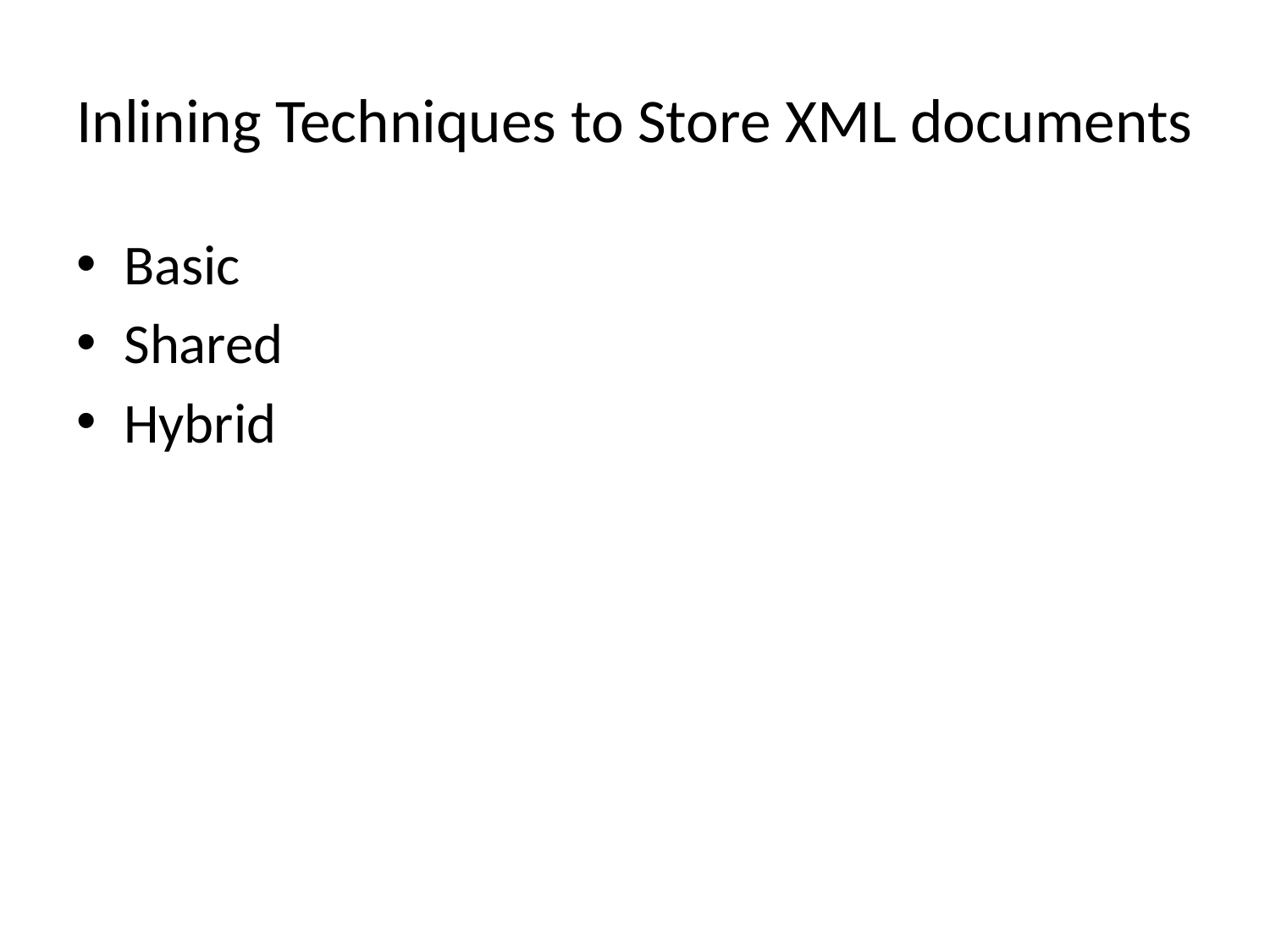

# Inlining Techniques to Store XML documents
Basic
Shared
Hybrid